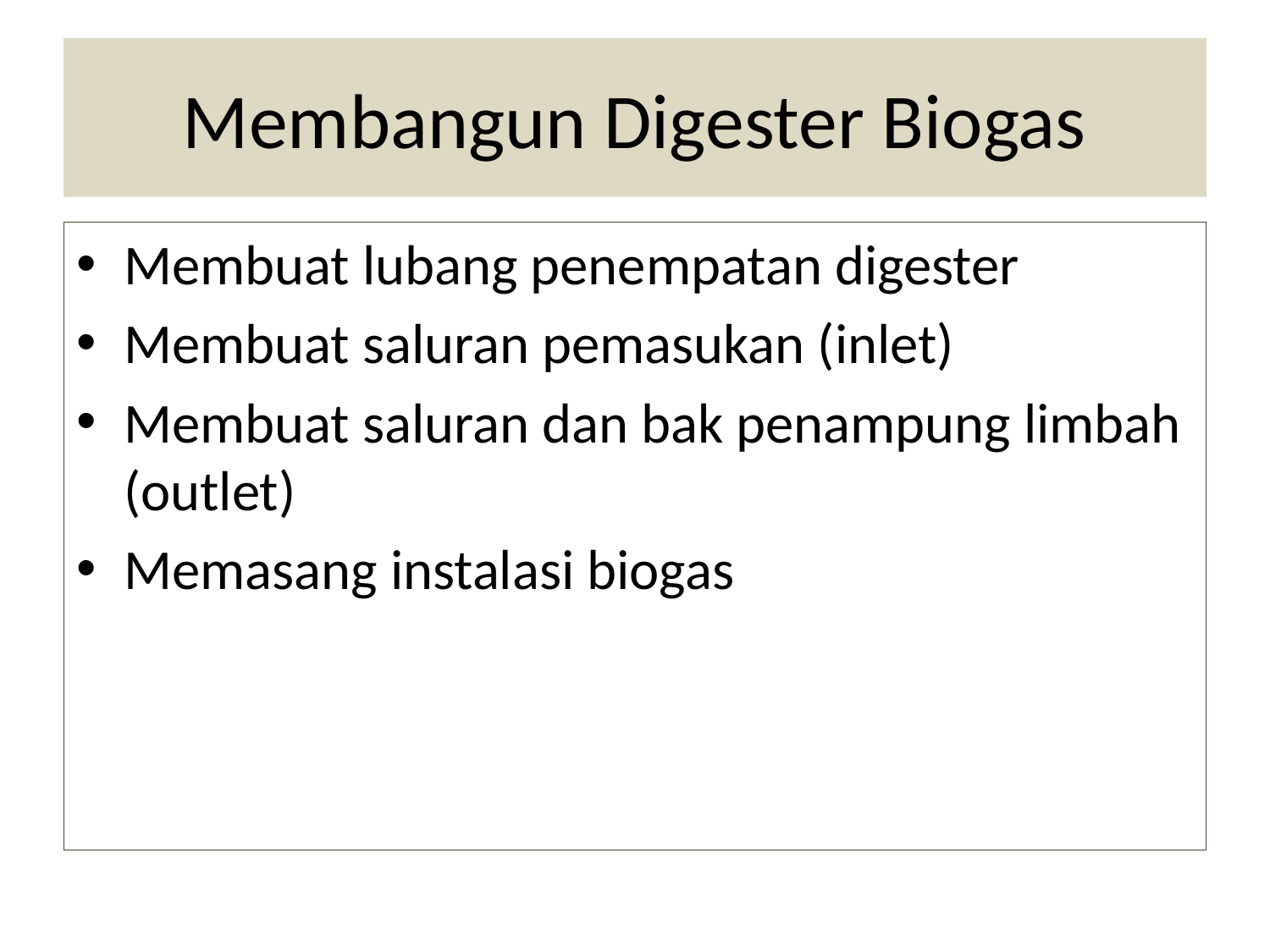

# Membangun Digester Biogas
Membuat lubang penempatan digester
Membuat saluran pemasukan (inlet)
Membuat saluran dan bak penampung limbah (outlet)
Memasang instalasi biogas